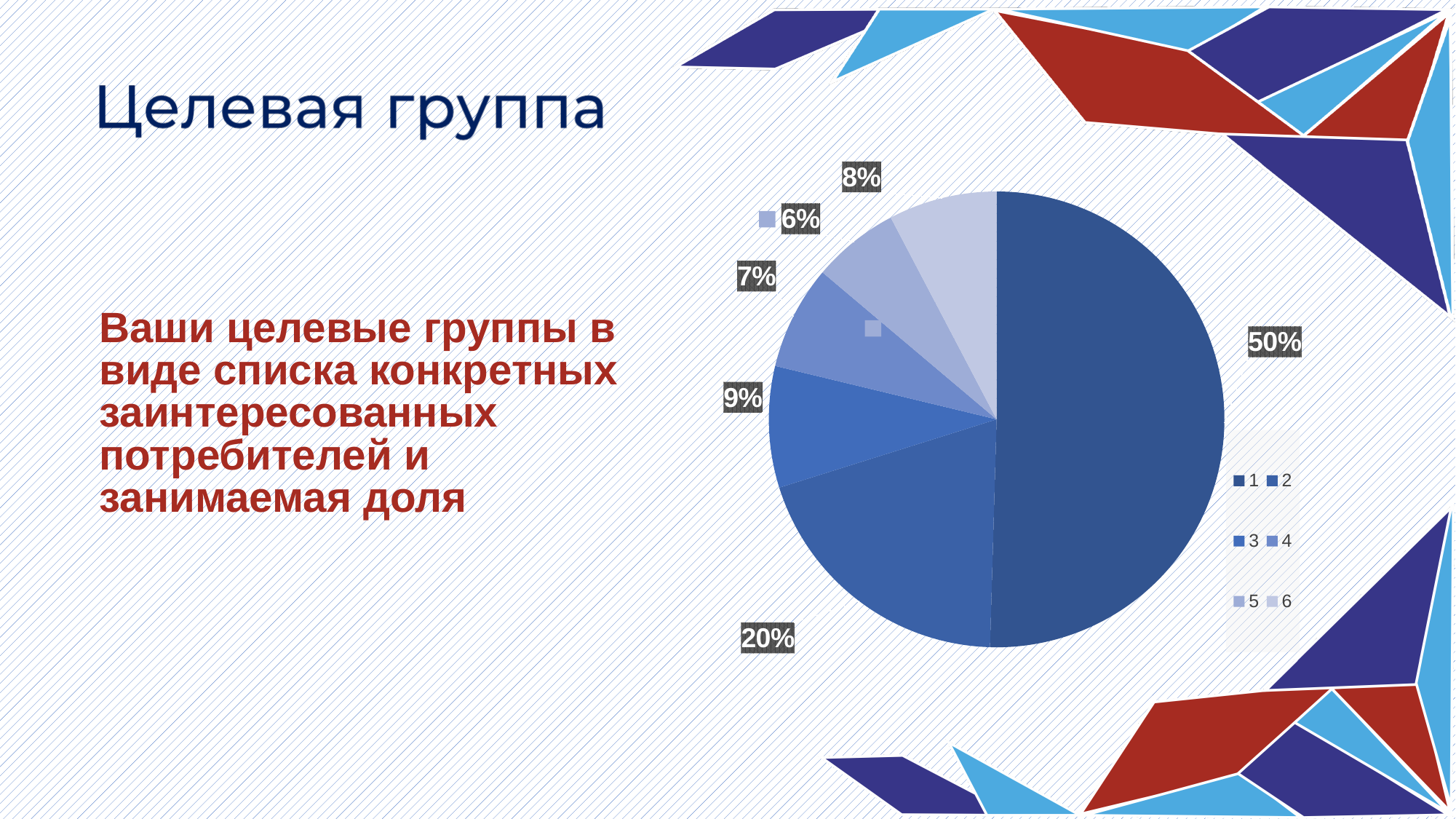

### Chart

| Category | Соотношение групп |
|---|---|
| 1 | 8.2 |
| 2 | 3.2 |
| 3 | 1.4 |
| 4 | 1.2 |
| 5 | 1.0 |
| 6 | 1.25 |
Ваши целевые группы в виде списка конкретных заинтересованных потребителей и занимаемая доля